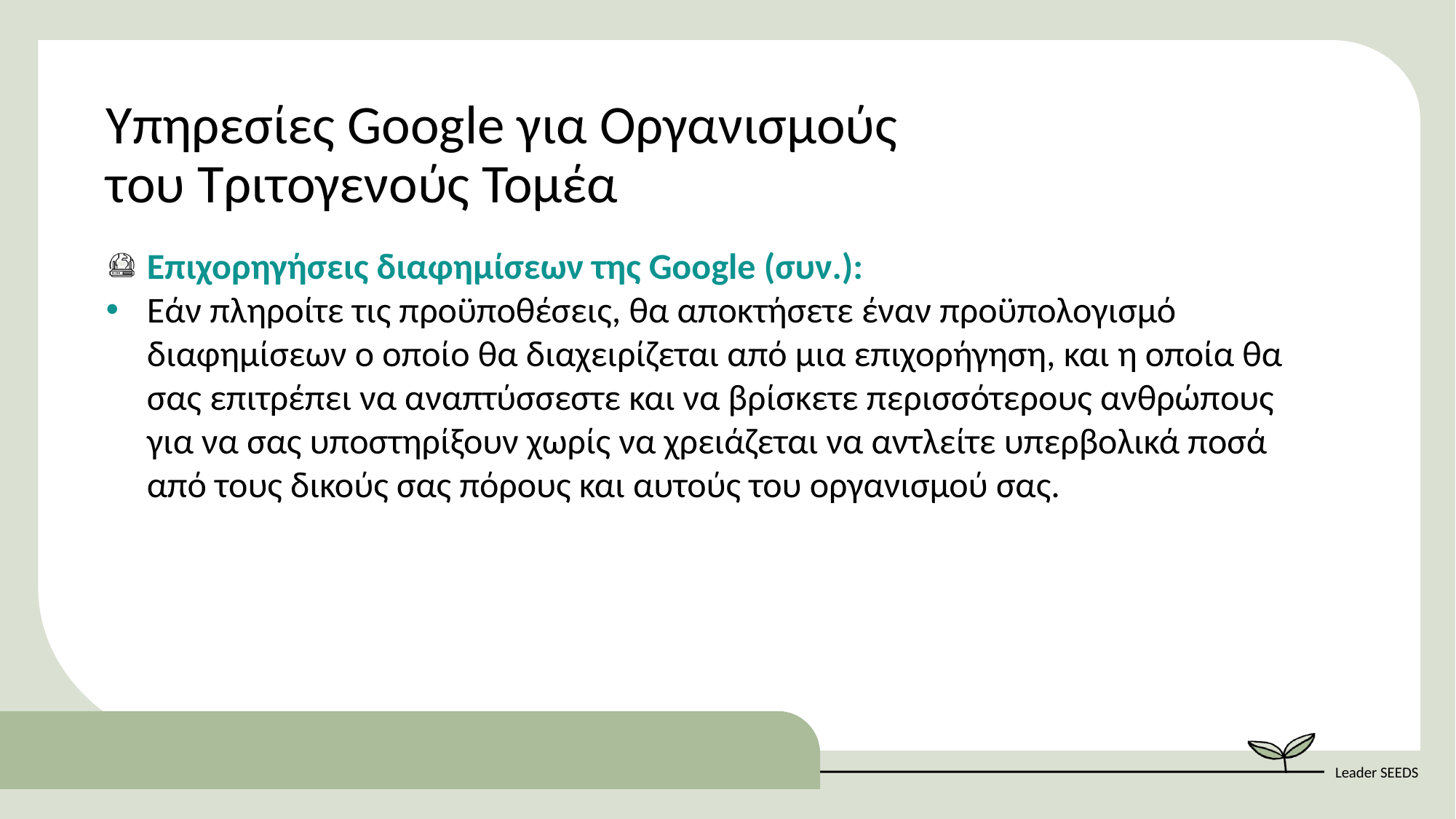

Υπηρεσίες Google για Οργανισμούς                               του Τριτογενούς Τομέα
Επιχορηγήσεις διαφημίσεων της Google (συν.):
Εάν πληροίτε τις προϋποθέσεις, θα αποκτήσετε έναν προϋπολογισμό διαφημίσεων ο οποίο θα διαχειρίζεται από μια επιχορήγηση, και η οποία θα σας επιτρέπει να αναπτύσσεστε και να βρίσκετε περισσότερους ανθρώπους για να σας υποστηρίξουν χωρίς να χρειάζεται να αντλείτε υπερβολικά ποσά από τους δικούς σας πόρους και αυτούς του οργανισμού σας.